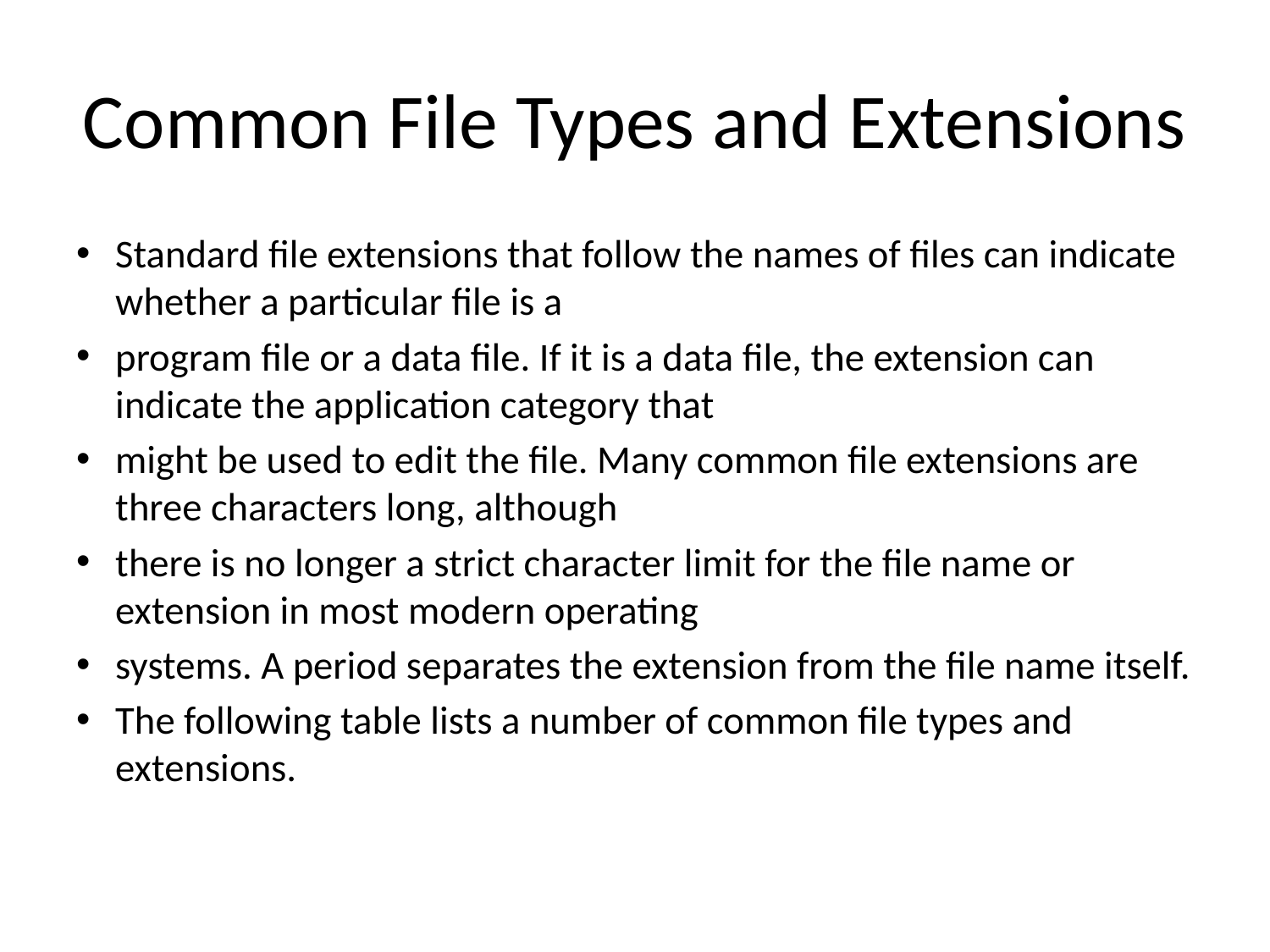

# Common File Types and Extensions
Standard file extensions that follow the names of files can indicate whether a particular file is a
program file or a data file. If it is a data file, the extension can indicate the application category that
might be used to edit the file. Many common file extensions are three characters long, although
there is no longer a strict character limit for the file name or extension in most modern operating
systems. A period separates the extension from the file name itself.
The following table lists a number of common file types and extensions.